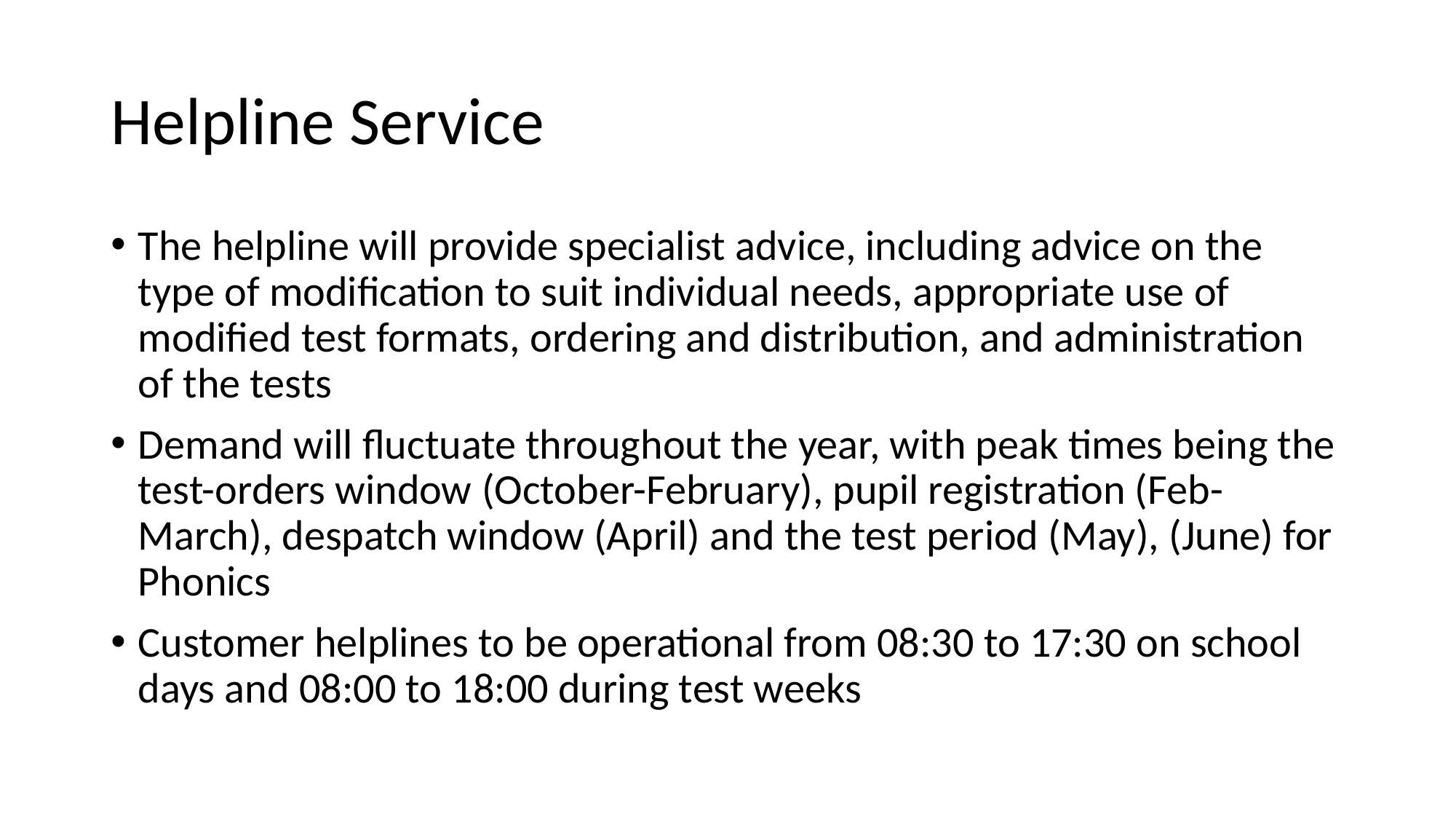

# Helpline Service
The helpline will provide specialist advice, including advice on the type of modification to suit individual needs, appropriate use of modified test formats, ordering and distribution, and administration of the tests
Demand will fluctuate throughout the year, with peak times being the test-orders window (October-February), pupil registration (Feb-March), despatch window (April) and the test period (May), (June) for Phonics
Customer helplines to be operational from 08:30 to 17:30 on school days and 08:00 to 18:00 during test weeks